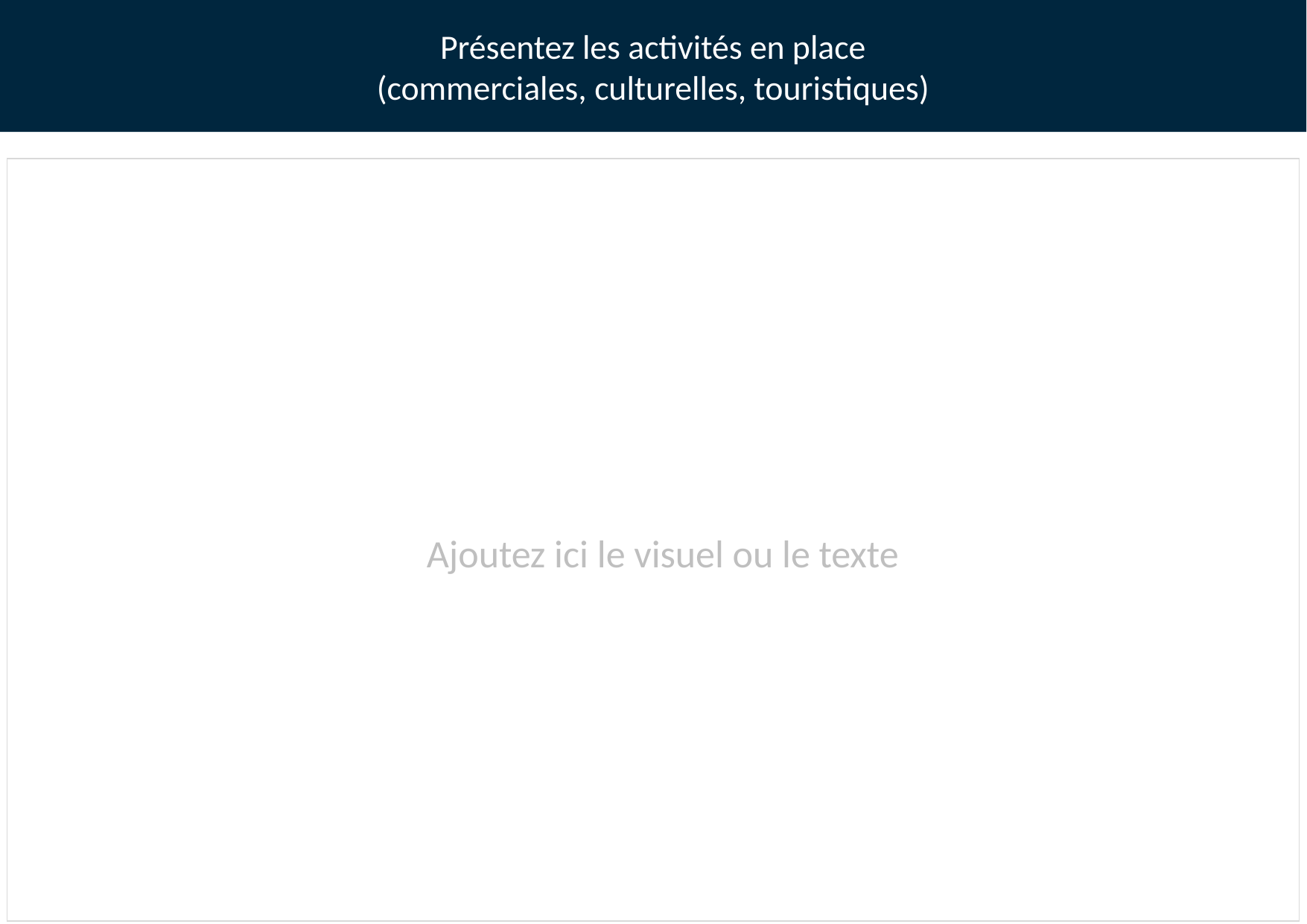

Présentez les activités en place
(commerciales, culturelles, touristiques)

Ajoutez ici le visuel ou le texte